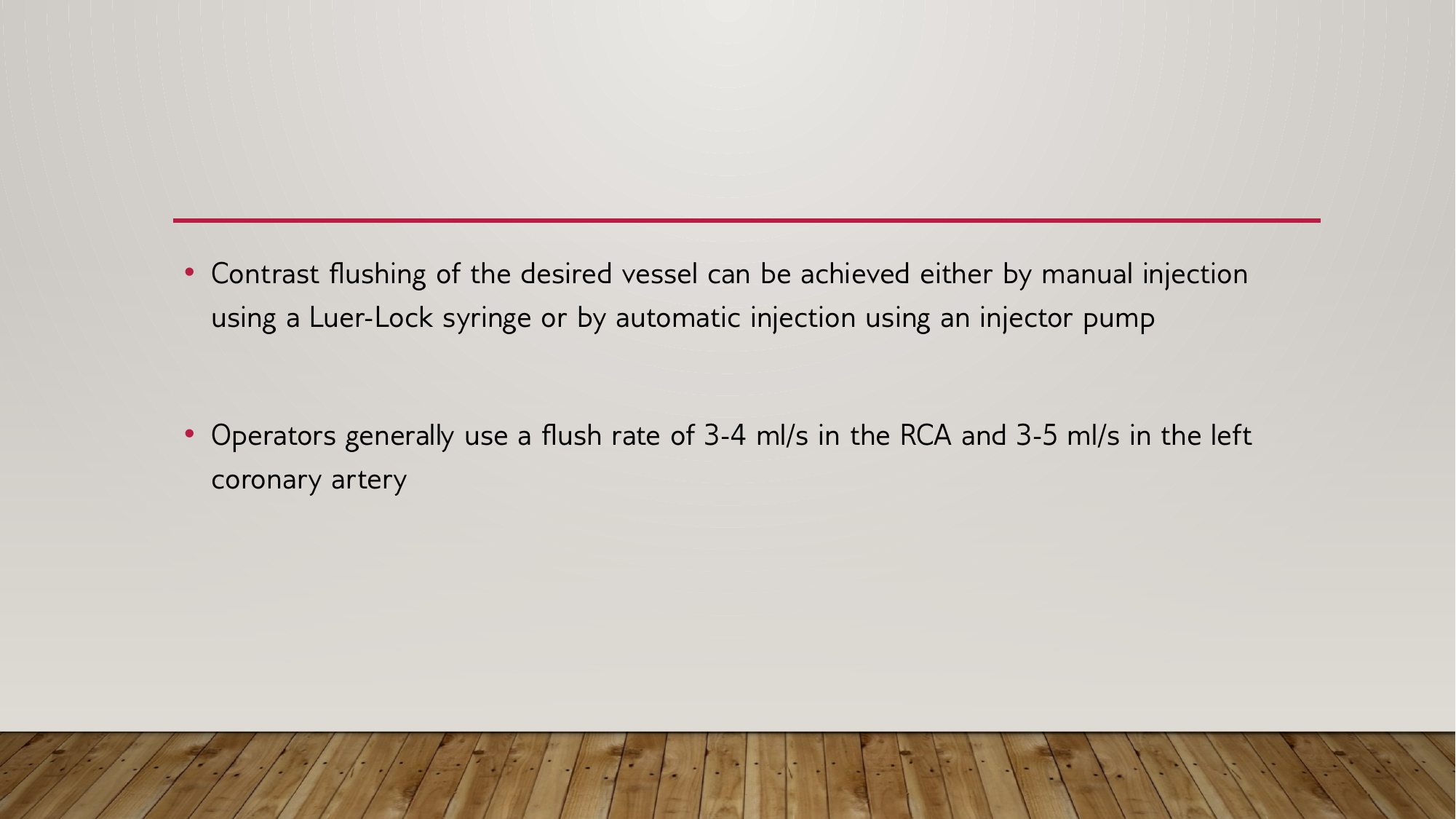

#
Contrast flushing of the desired vessel can be achieved either by manual injection using a Luer-Lock syringe or by automatic injection using an injector pump

Operators generally use a flush rate of 3-4 ml/s in the RCA and 3-5 ml/s in the left coronary artery